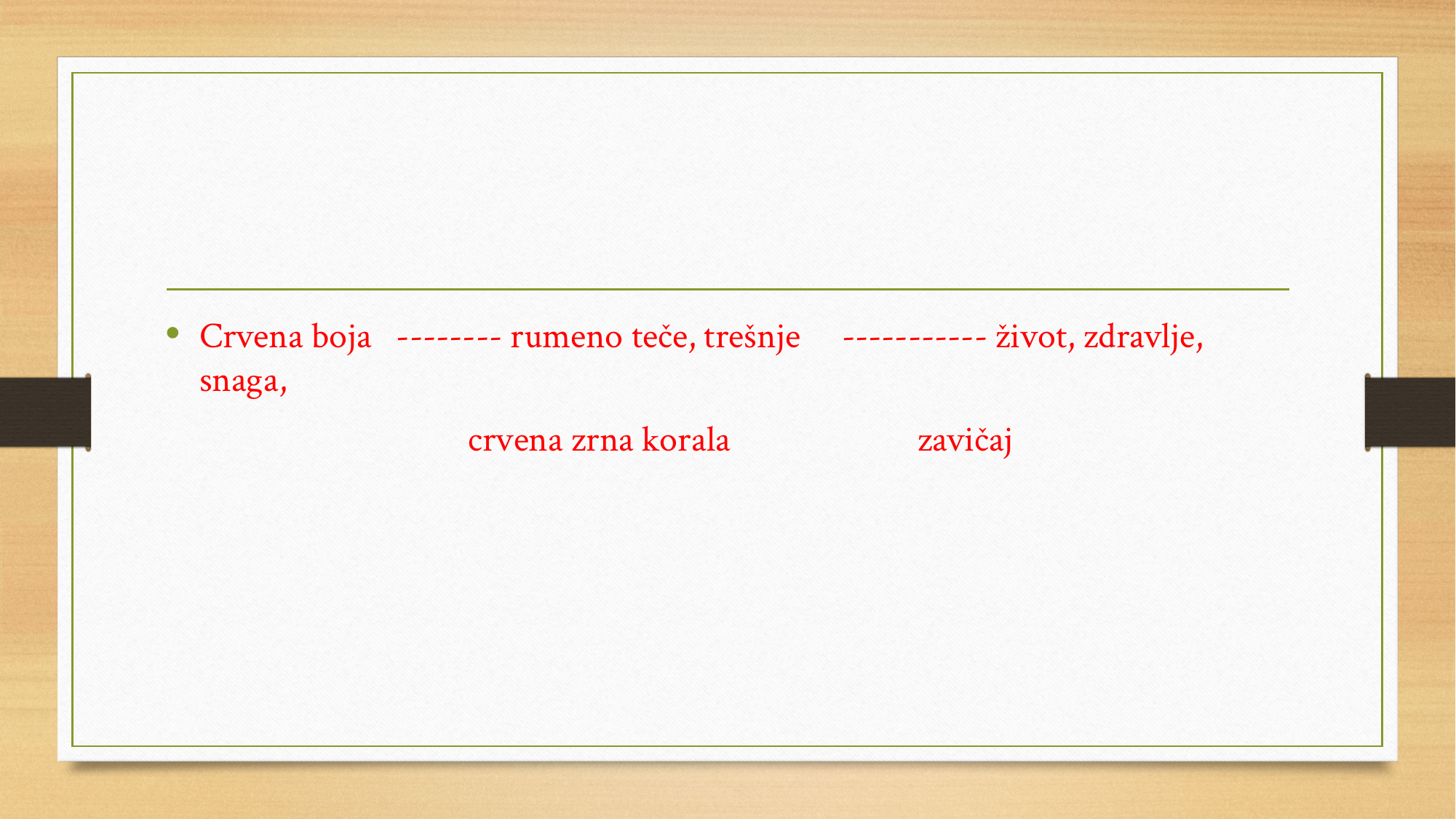

Crvena boja   -------- rumeno teče, trešnje     ----------- život, zdravlje, snaga,
                                     crvena zrna korala                       zavičaj